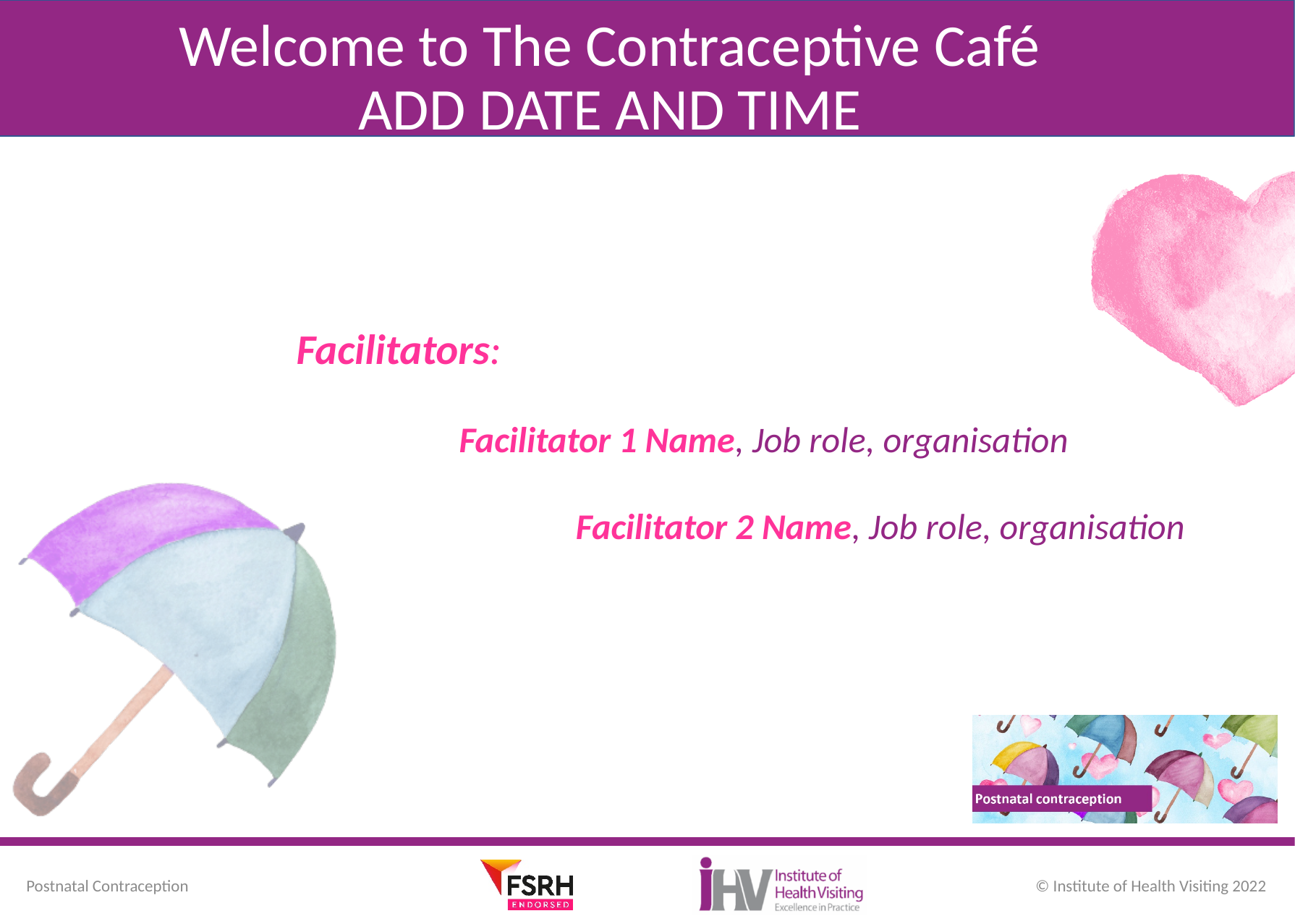

# Welcome to The Contraceptive Café ADD DATE AND TIME
Facilitators:

	Facilitator 1 Name, Job role, organisation

		 Facilitator 2 Name, Job role, organisation